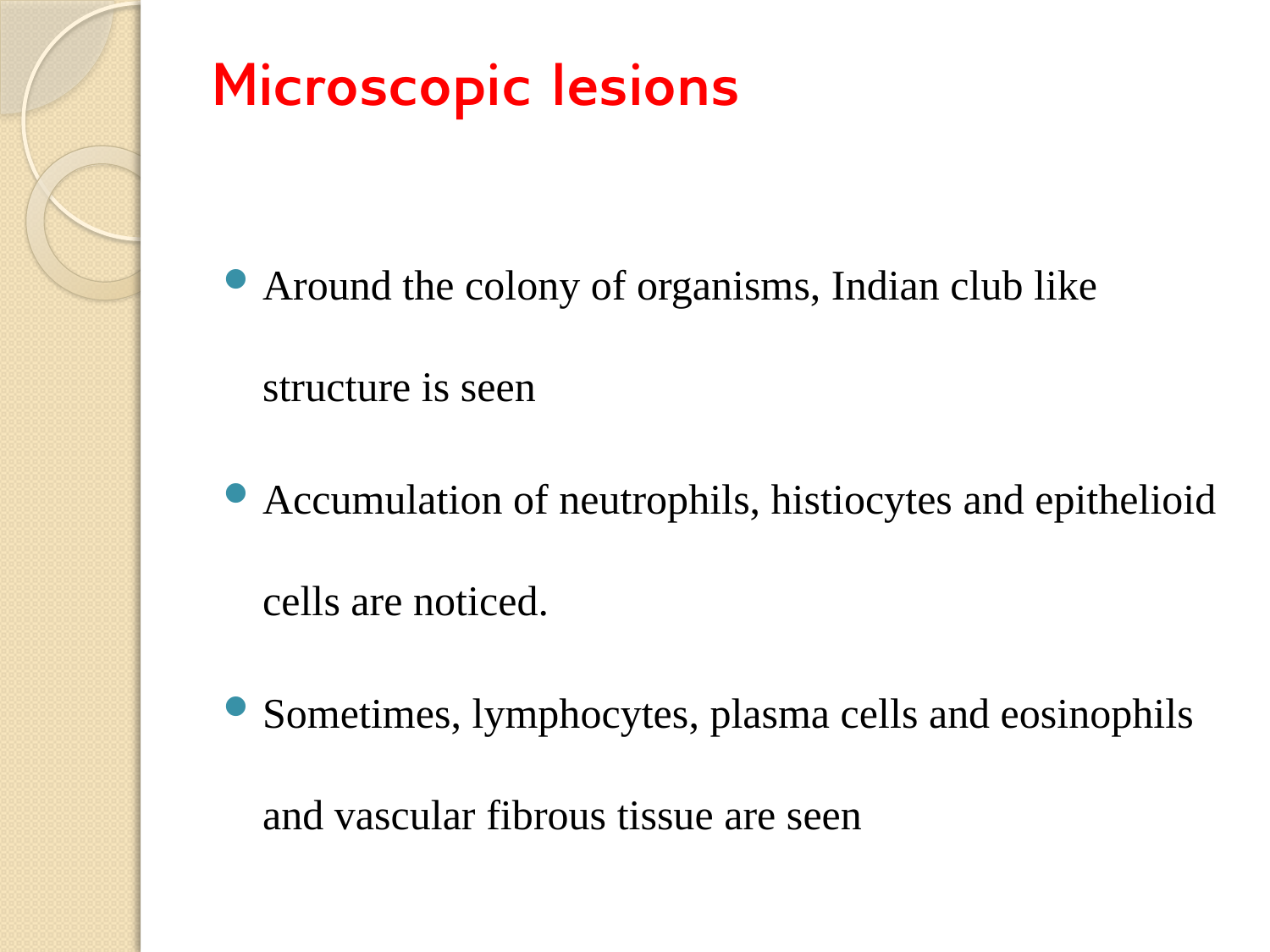

# Microscopic lesions
Around the colony of organisms, Indian club like structure is seen
Accumulation of neutrophils, histiocytes and epithelioid cells are noticed.
Sometimes, lymphocytes, plasma cells and eosinophils and vascular fibrous tissue are seen